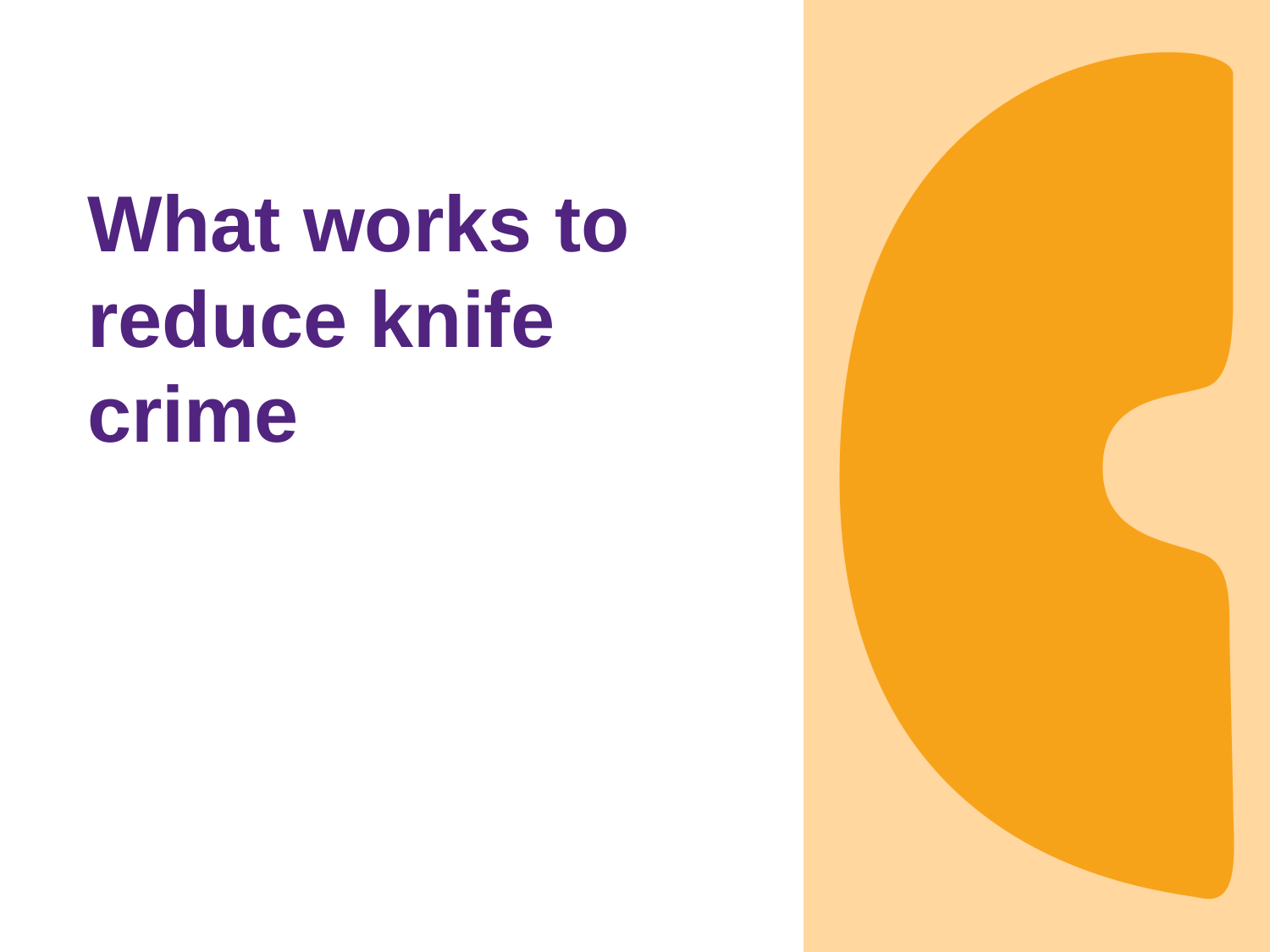

# What works to reduce knife crime